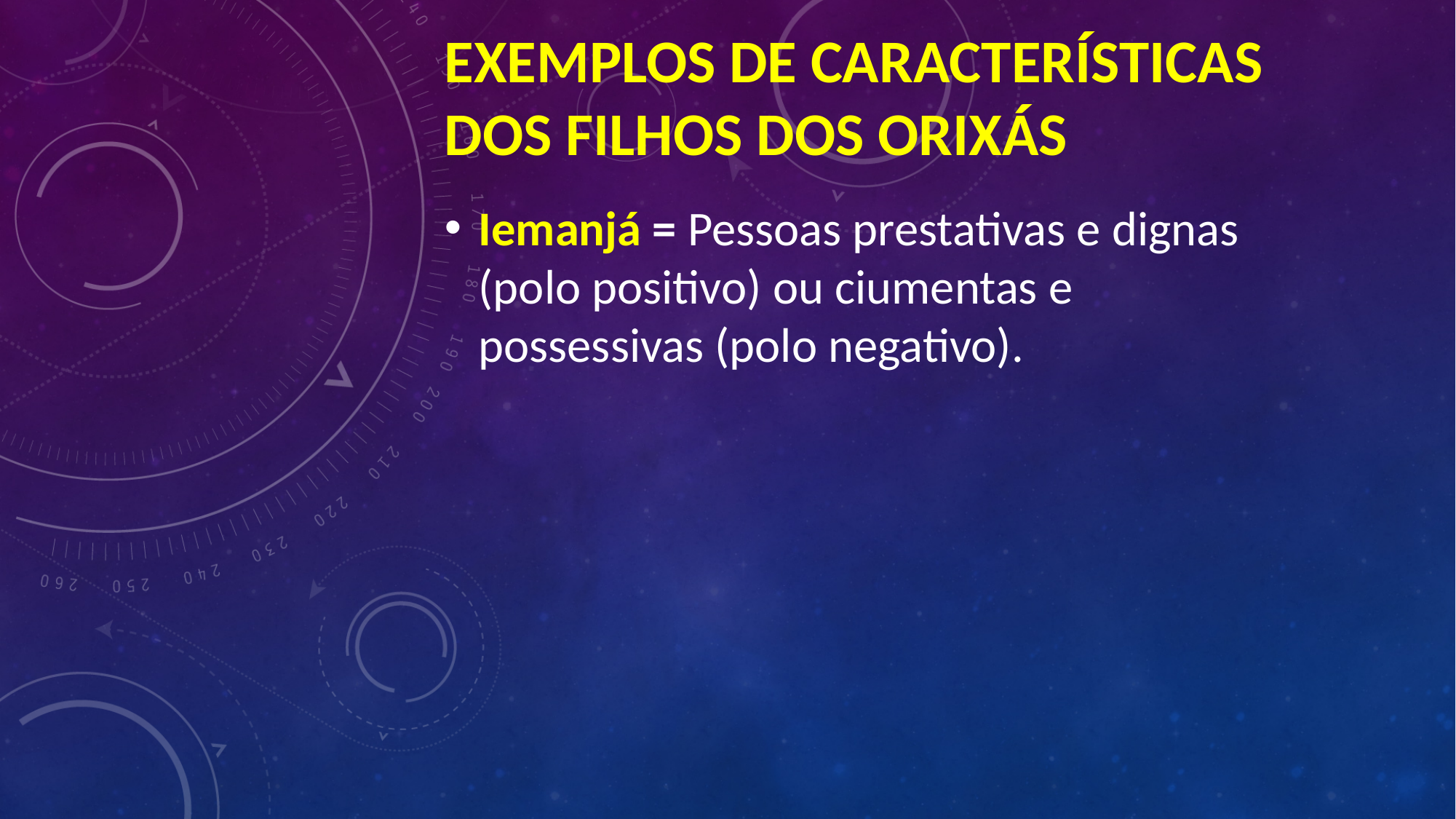

EXEMPLOS DE CARACTERÍSTICAS DOS FILHOS DOS ORIXÁS
Iemanjá = Pessoas prestativas e dignas (polo positivo) ou ciumentas e possessivas (polo negativo).